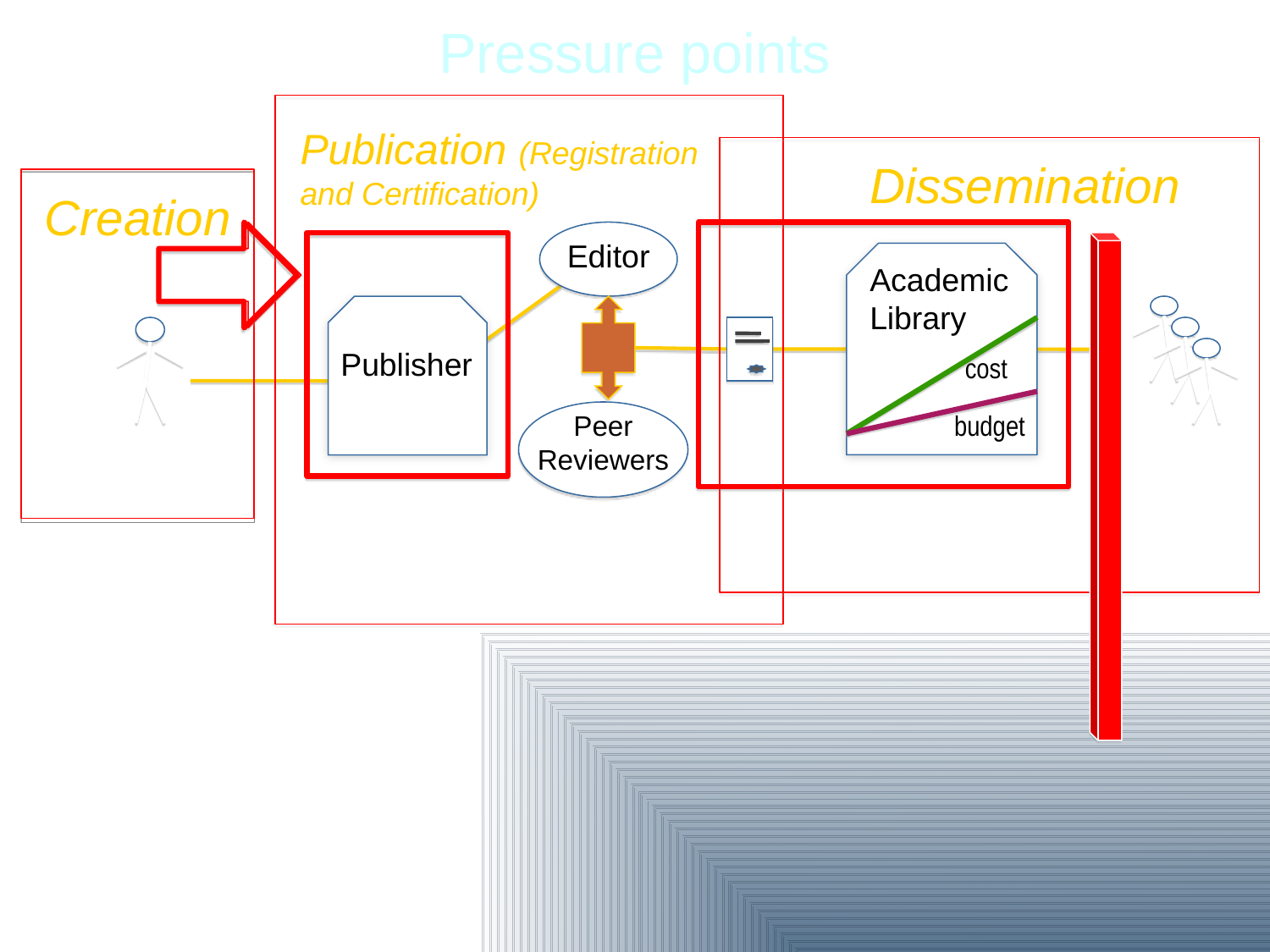

Pressure points

Publication (Registration and Certification)

Dissemination

Creation

©

Editor

Academic
Library

Publisher

cost
Peer Reviewers

budget